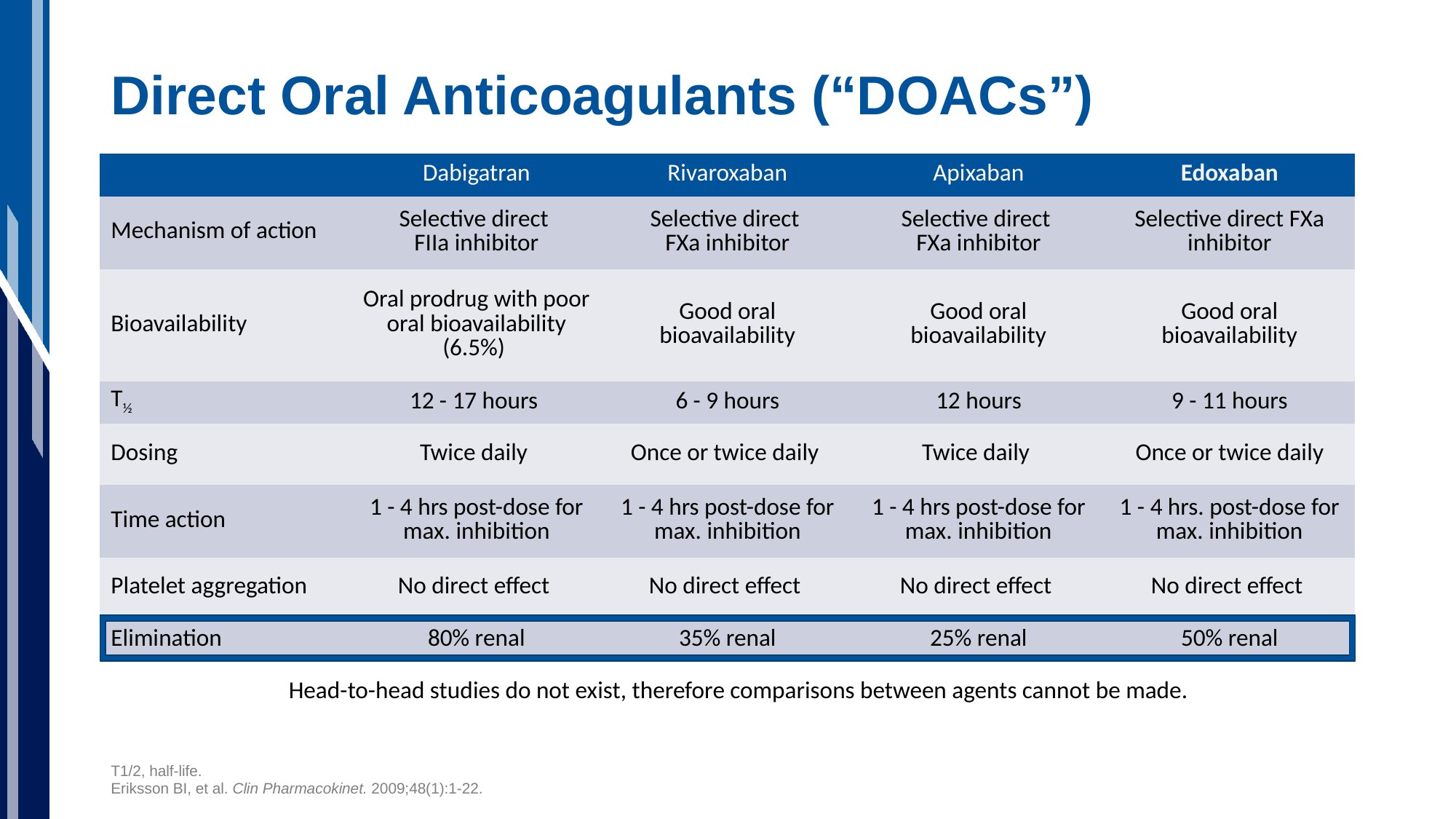

# Direct Oral Anticoagulants (“DOACs”)
|  | Dabigatran | Rivaroxaban | Apixaban | Edoxaban |
| --- | --- | --- | --- | --- |
| Mechanism of action | Selective direct FIIa inhibitor | Selective direct FXa inhibitor | Selective direct FXa inhibitor | Selective direct FXa inhibitor |
| Bioavailability | Oral prodrug with poor oral bioavailability (6.5%) | Good oral bioavailability | Good oral bioavailability | Good oral bioavailability |
| T½ | 12 - 17 hours | 6 - 9 hours | 12 hours | 9 - 11 hours |
| Dosing | Twice daily | Once or twice daily | Twice daily | Once or twice daily |
| Time action | 1 - 4 hrs post-dose for max. inhibition | 1 - 4 hrs post-dose for max. inhibition | 1 - 4 hrs post-dose for max. inhibition | 1 - 4 hrs. post-dose for max. inhibition |
| Platelet aggregation | No direct effect | No direct effect | No direct effect | No direct effect |
| Elimination | 80% renal | 35% renal | 25% renal | 50% renal |

Head-to-head studies do not exist, therefore comparisons between agents cannot be made.
T1/2, half-life.
Eriksson BI, et al. Clin Pharmacokinet. 2009;48(1):1-22.